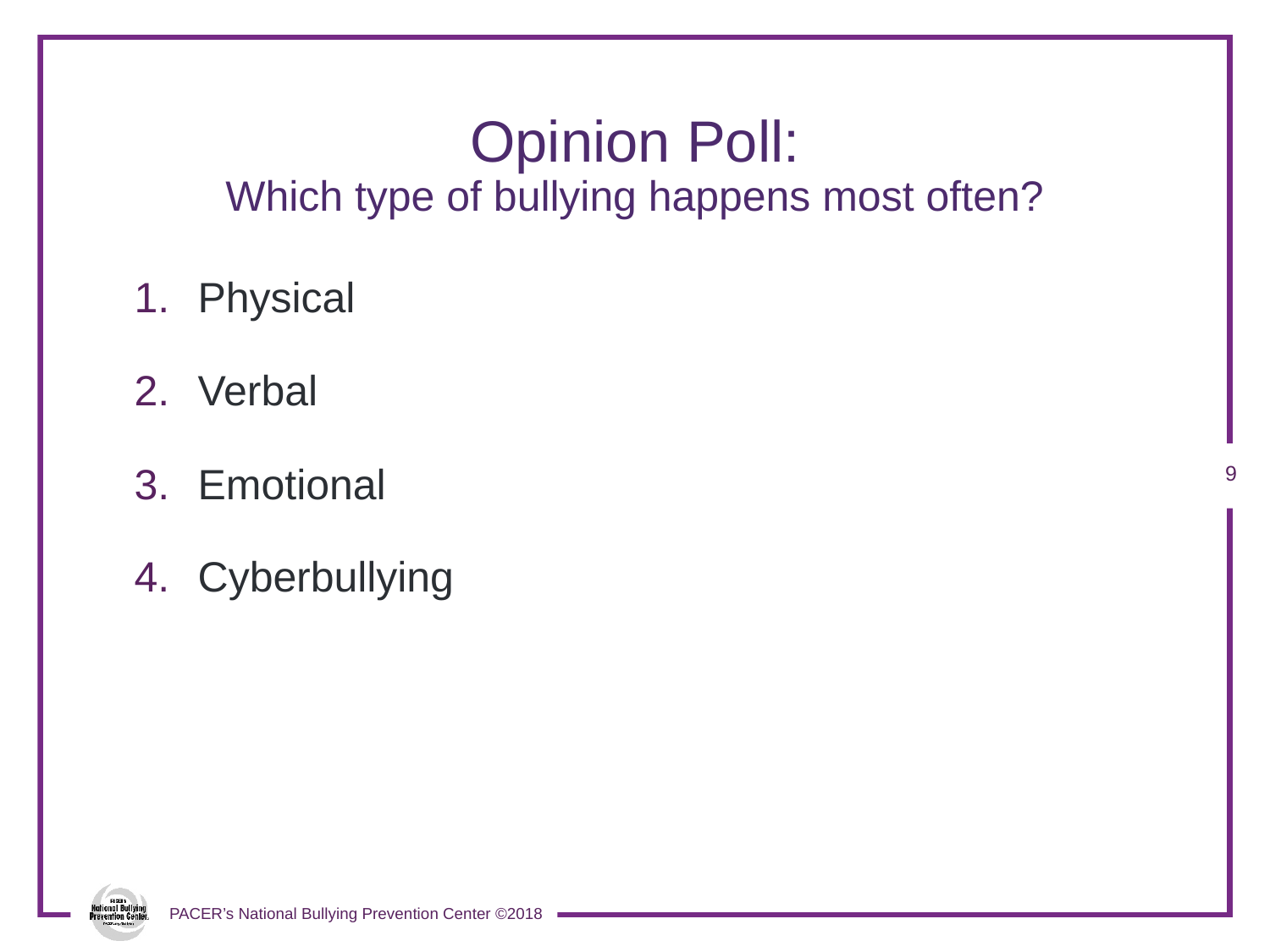

# Opinion Poll: Which type of bullying happens most often?
Physical
Verbal
Emotional
Cyberbullying
9
PACER’s National Bullying Prevention Center ©2018